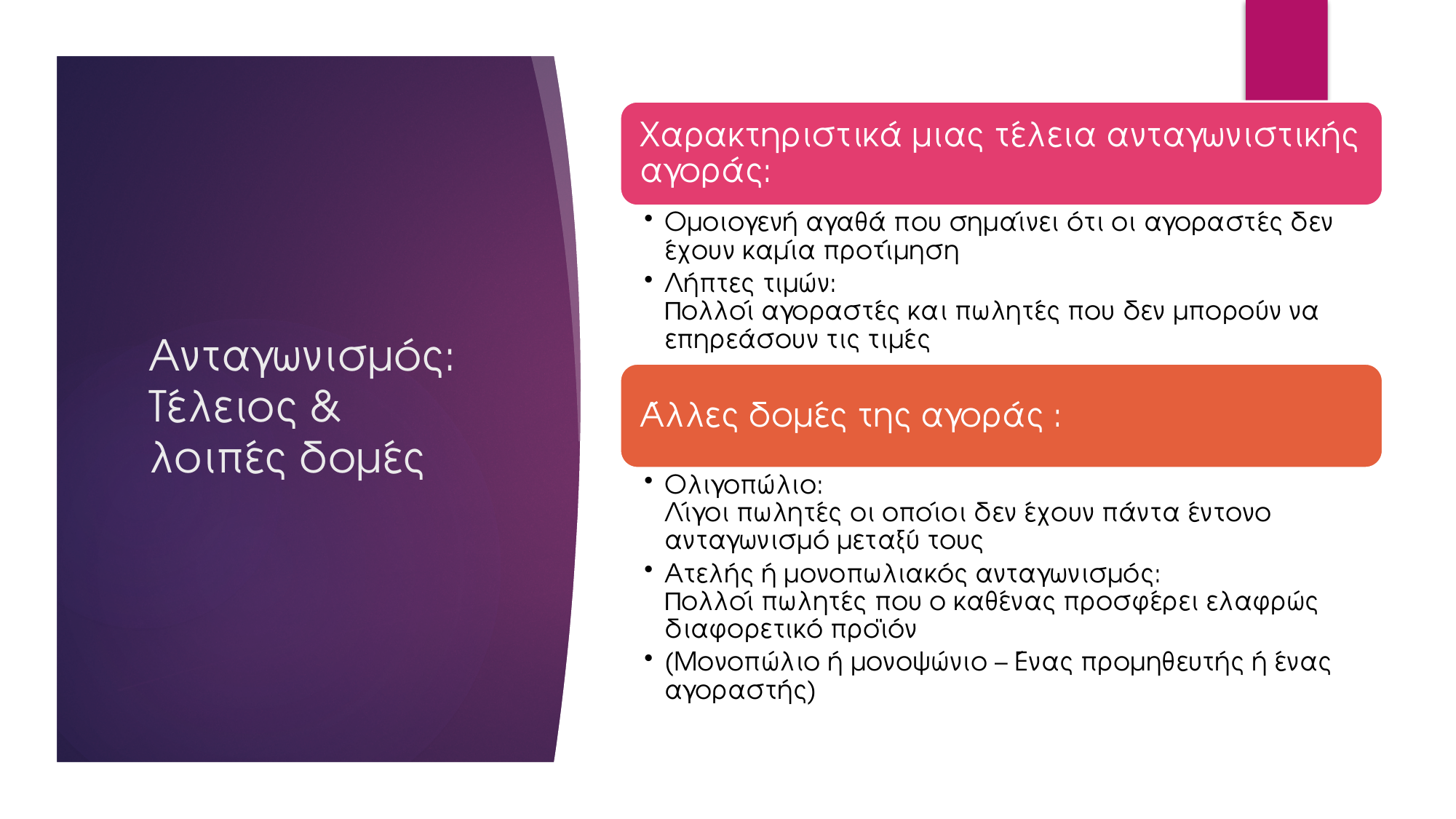

Χαρακτηριστικά μιας τέλεια ανταγωνιστικής αγοράς:
Ομοιογενή αγαθά που σημαίνει ότι οι αγοραστές δεν έχουν καμία προτίμηση
Λήπτες τιμών:
Πολλοί αγοραστές και πωλητές που δεν μπορούν να επηρεάσουν τις τιμές
Άλλες δομές της αγοράς :
Ολιγοπώλιο:
Λίγοι πωλητές οι οποίοι δεν έχουν πάντα έντονο ανταγωνισμό μεταξύ τους
Ατελής ή μονοπωλιακός ανταγωνισμός:
Πολλοί πωλητές που ο καθένας προσφέρει ελαφρώς διαφορετικό προϊόν
(Μονοπώλιο ή μονοψώνιο – Ένας προμηθευτής ή ένας αγοραστής)
# Ανταγωνισμός: Τέλειος & λοιπές δομές